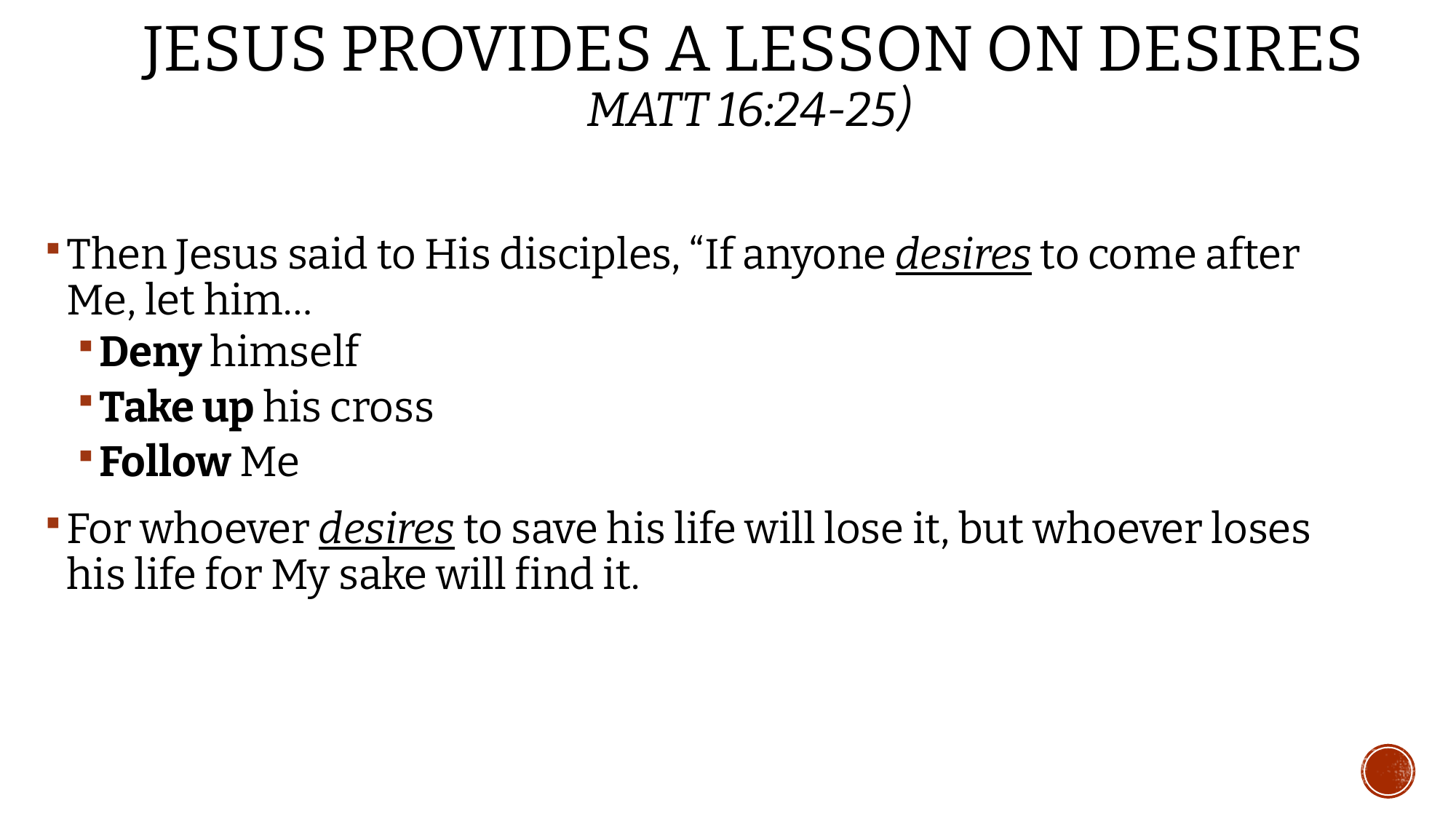

# Jesus provides a lesson on Desires Matt 16:24-25)
Then Jesus said to His disciples, “If anyone desires to come after Me, let him…
Deny himself
Take up his cross
Follow Me
For whoever desires to save his life will lose it, but whoever loses his life for My sake will find it.